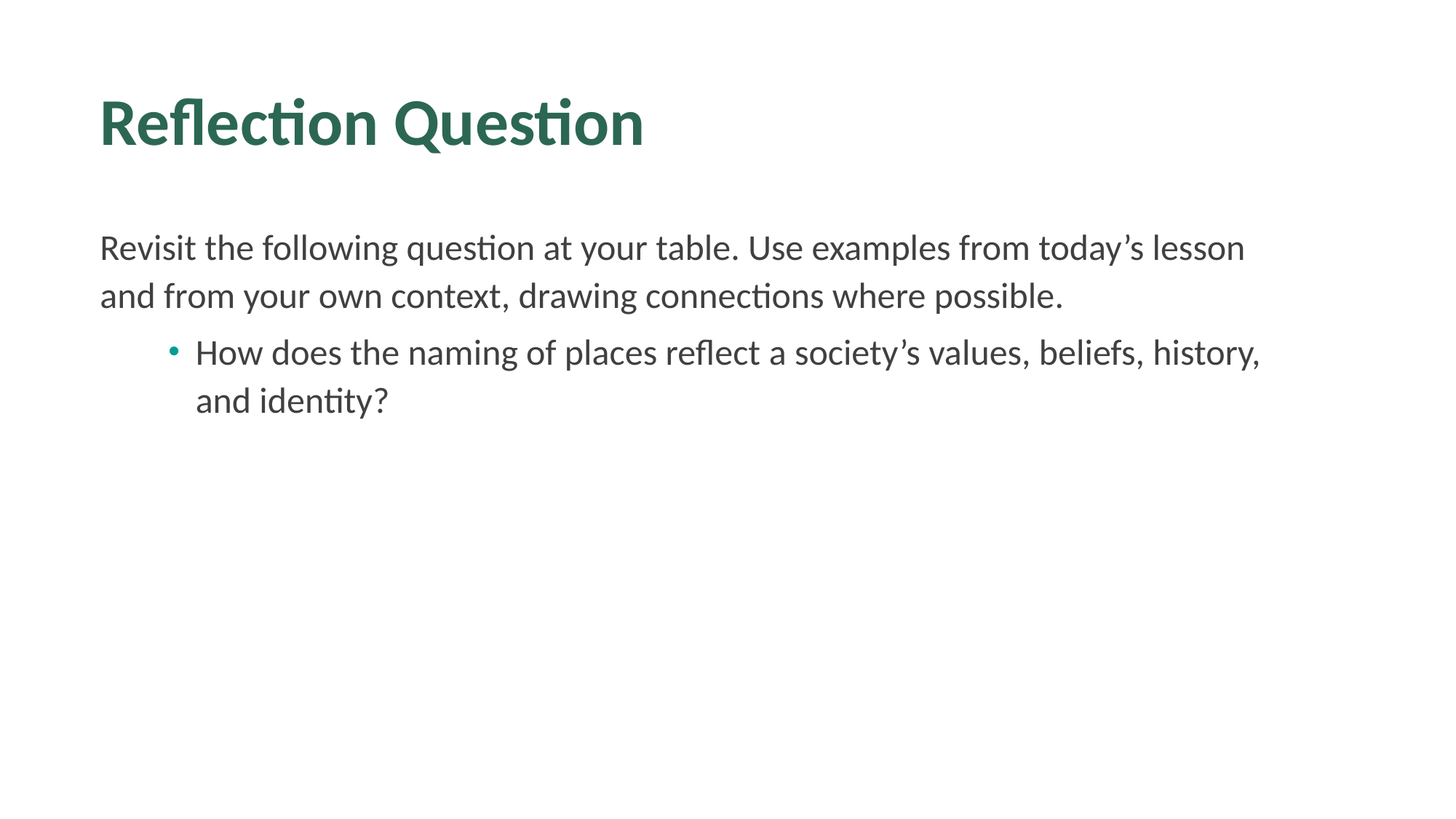

# Reflection Question
Revisit the following question at your table. Use examples from today’s lesson and from your own context, drawing connections where possible.
How does the naming of places reflect a society’s values, beliefs, history, and identity?